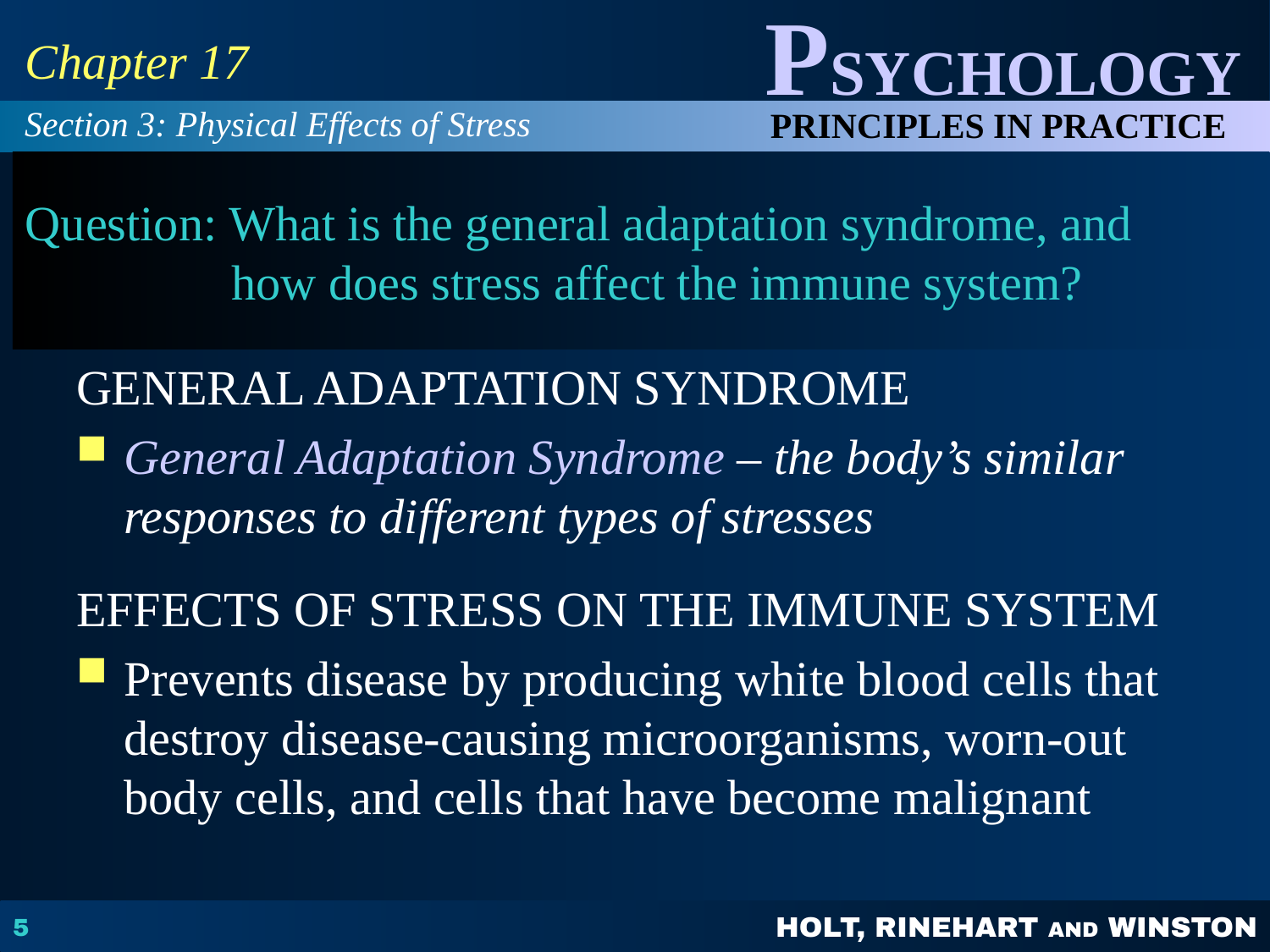

Chapter 17
Section 3: Physical Effects of Stress
# Question: What is the general adaptation syndrome, and how does stress affect the immune system?
GENERAL ADAPTATION SYNDROME
General Adaptation Syndrome – the body’s similar responses to different types of stresses
EFFECTS OF STRESS ON THE IMMUNE SYSTEM
Prevents disease by producing white blood cells that destroy disease-causing microorganisms, worn-out body cells, and cells that have become malignant
5